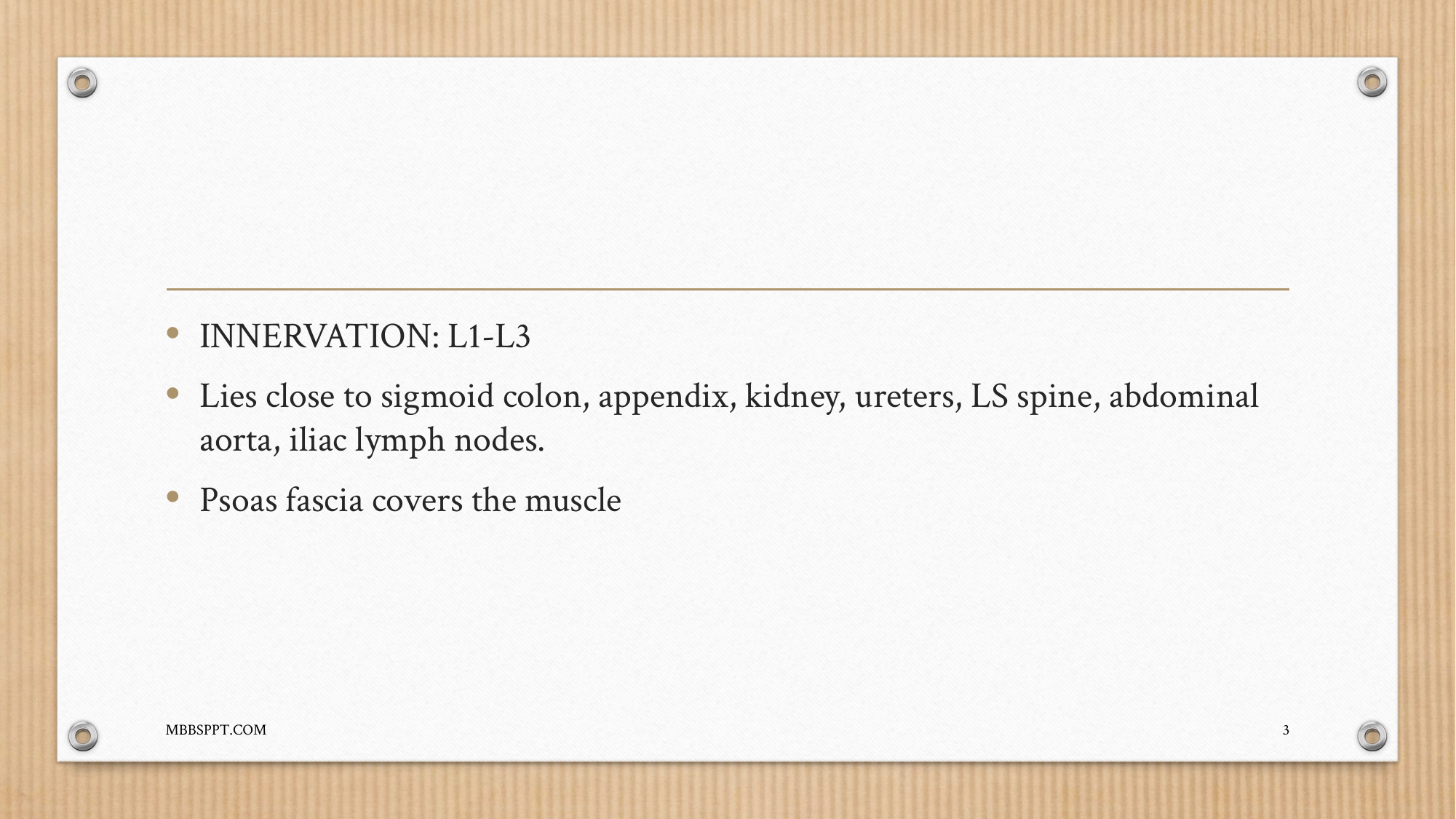

#
INNERVATION: L1-L3
Lies close to sigmoid colon, appendix, kidney, ureters, LS spine, abdominal aorta, iliac lymph nodes.
Psoas fascia covers the muscle

MBBSPPT.COM
3